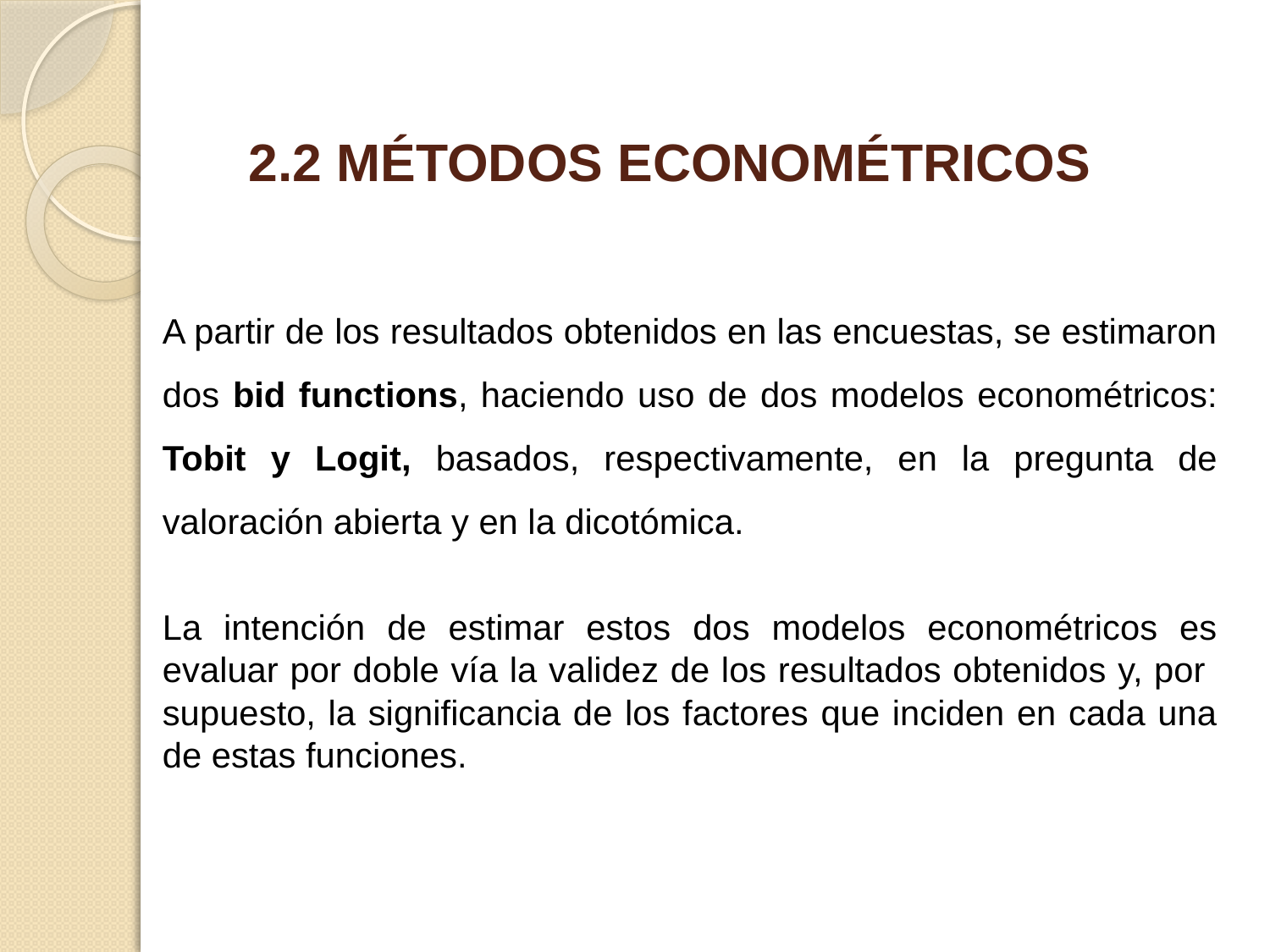

2.2 MÉTODOS ECONOMÉTRICOS

	A partir de los resultados obtenidos en las encuestas, se estimaron dos bid functions, haciendo uso de dos modelos econométricos: Tobit y Logit, basados, respectivamente, en la pregunta de valoración abierta y en la dicotómica.

	La intención de estimar estos dos modelos econométricos es evaluar por doble vía la validez de los resultados obtenidos y, por  supuesto, la significancia de los factores que inciden en cada una de estas funciones.